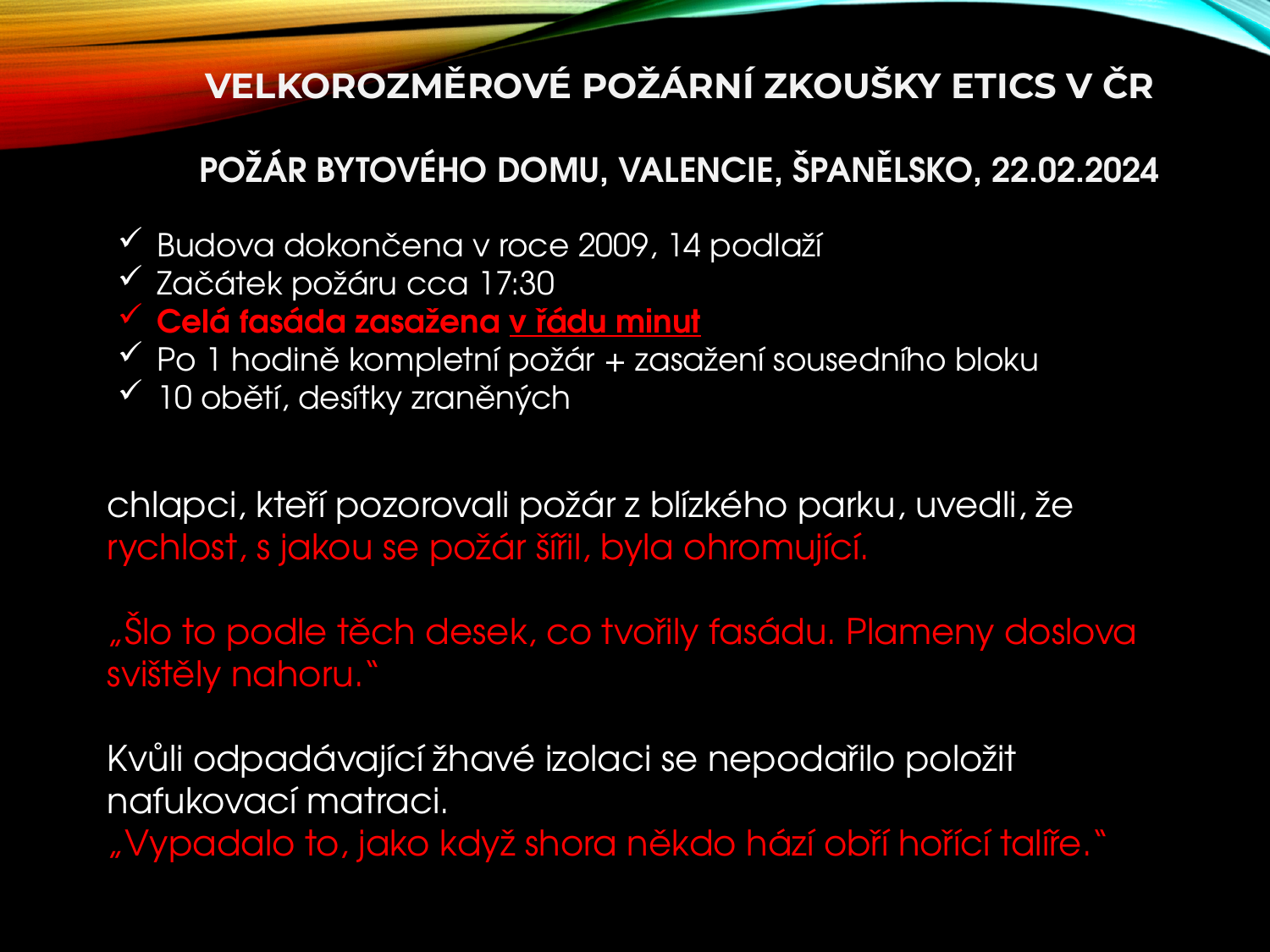

Velkorozměrové požární zkoušky ETICS v ČR
Požár bytového domu, valencie, španělsko, 22.02.2024
Budova dokončena v roce 2009, 14 podlaží
Začátek požáru cca 17:30
Celá fasáda zasažena v řádu minut
Po 1 hodině kompletní požár + zasažení sousedního bloku
10 obětí, desítky zraněných
chlapci, kteří pozorovali požár z blízkého parku, uvedli, že rychlost, s jakou se požár šířil, byla ohromující.

„Šlo to podle těch desek, co tvořily fasádu. Plameny doslova svištěly nahoru.“

Kvůli odpadávající žhavé izolaci se nepodařilo položit nafukovací matraci.
„Vypadalo to, jako když shora někdo hází obří hořící talíře.“